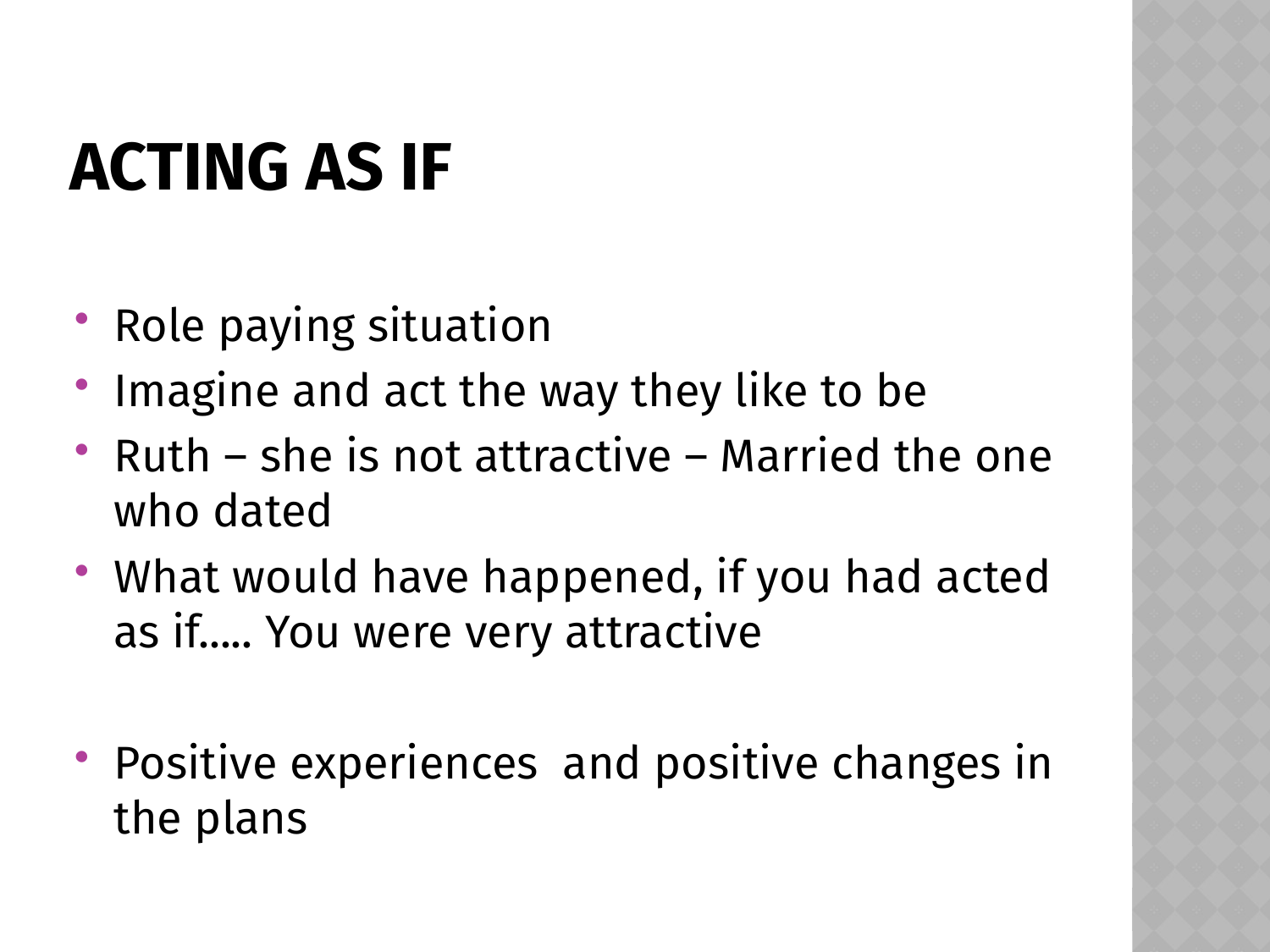

# Acting As if

Role paying situation
Imagine and act the way they like to be
Ruth – she is not attractive – Married the one who dated
What would have happened, if you had acted as if..... You were very attractive

Positive experiences  and positive changes in the plans